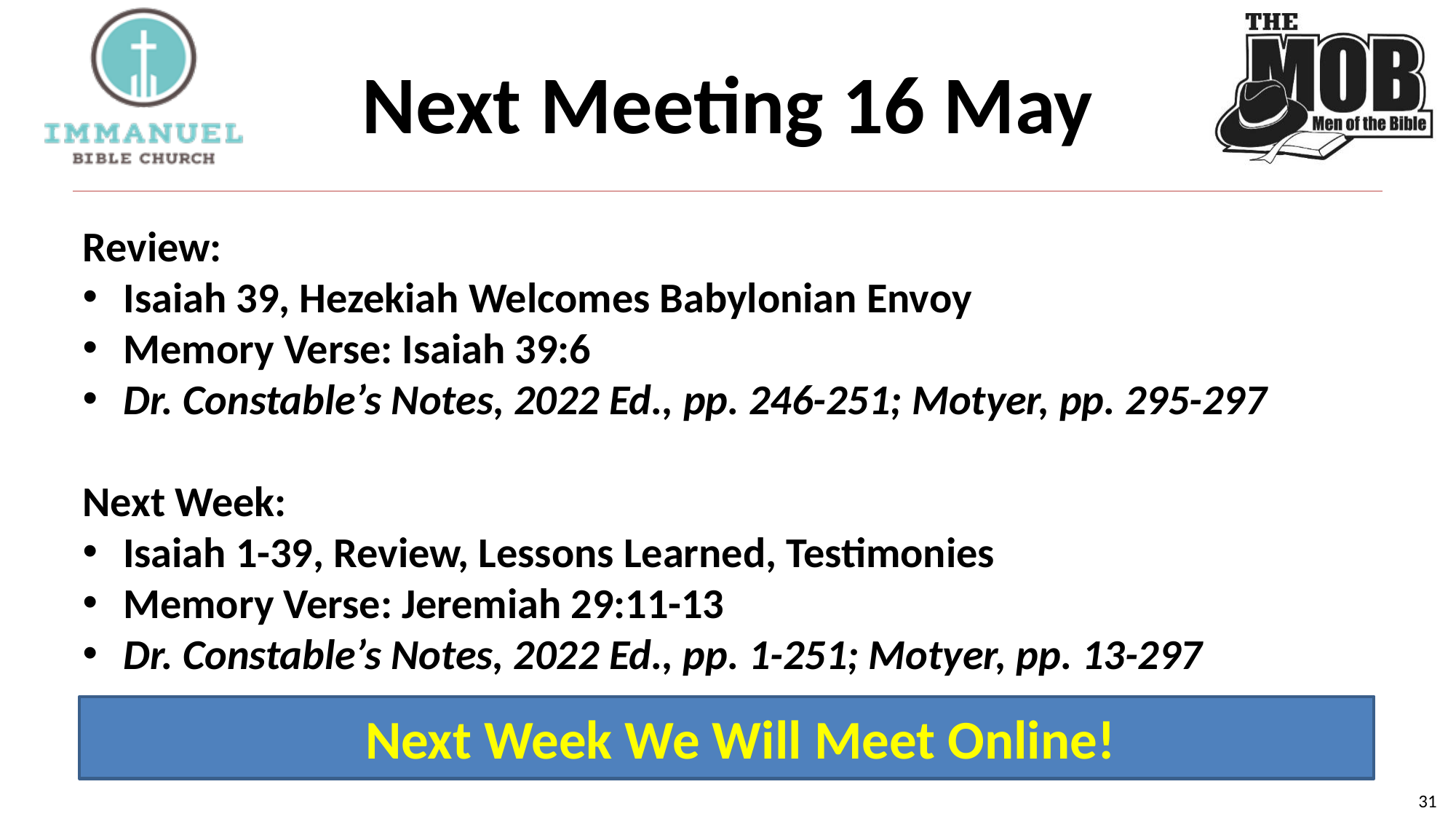

# Next Meeting 16 May
Review:
Isaiah 39, Hezekiah Welcomes Babylonian Envoy
Memory Verse: Isaiah 39:6
Dr. Constable’s Notes, 2022 Ed., pp. 246-251; Motyer, pp. 295-297

Next Week:
Isaiah 1-39, Review, Lessons Learned, Testimonies
Memory Verse: Jeremiah 29:11-13
Dr. Constable’s Notes, 2022 Ed., pp. 1-251; Motyer, pp. 13-297

Next Week We Will Meet Online!
31